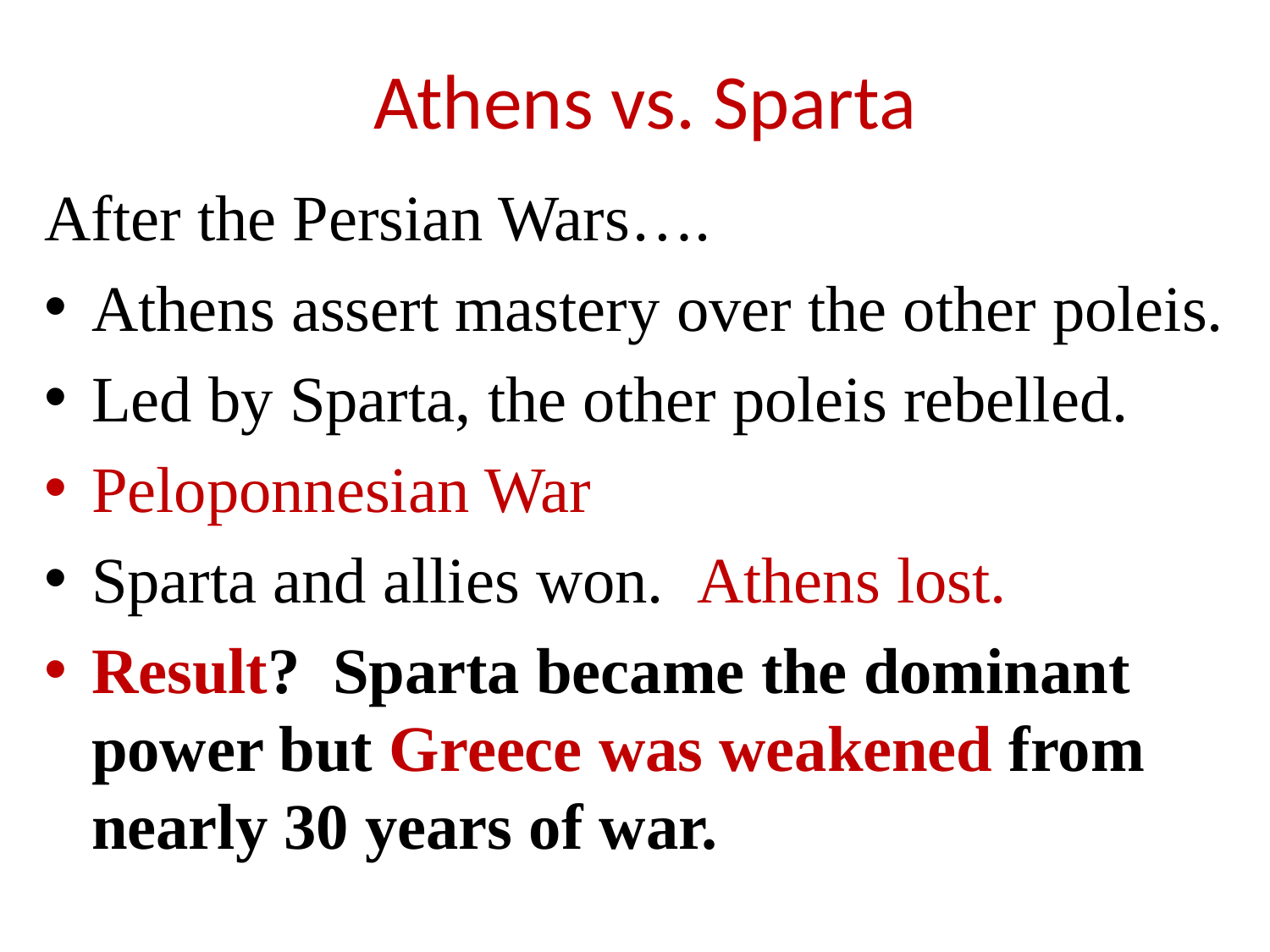

# Athens vs. Sparta
After the Persian Wars….
Athens assert mastery over the other poleis.
Led by Sparta, the other poleis rebelled.
Peloponnesian War
Sparta and allies won.  Athens lost.
Result?  Sparta became the dominant power but Greece was weakened from nearly 30 years of war.